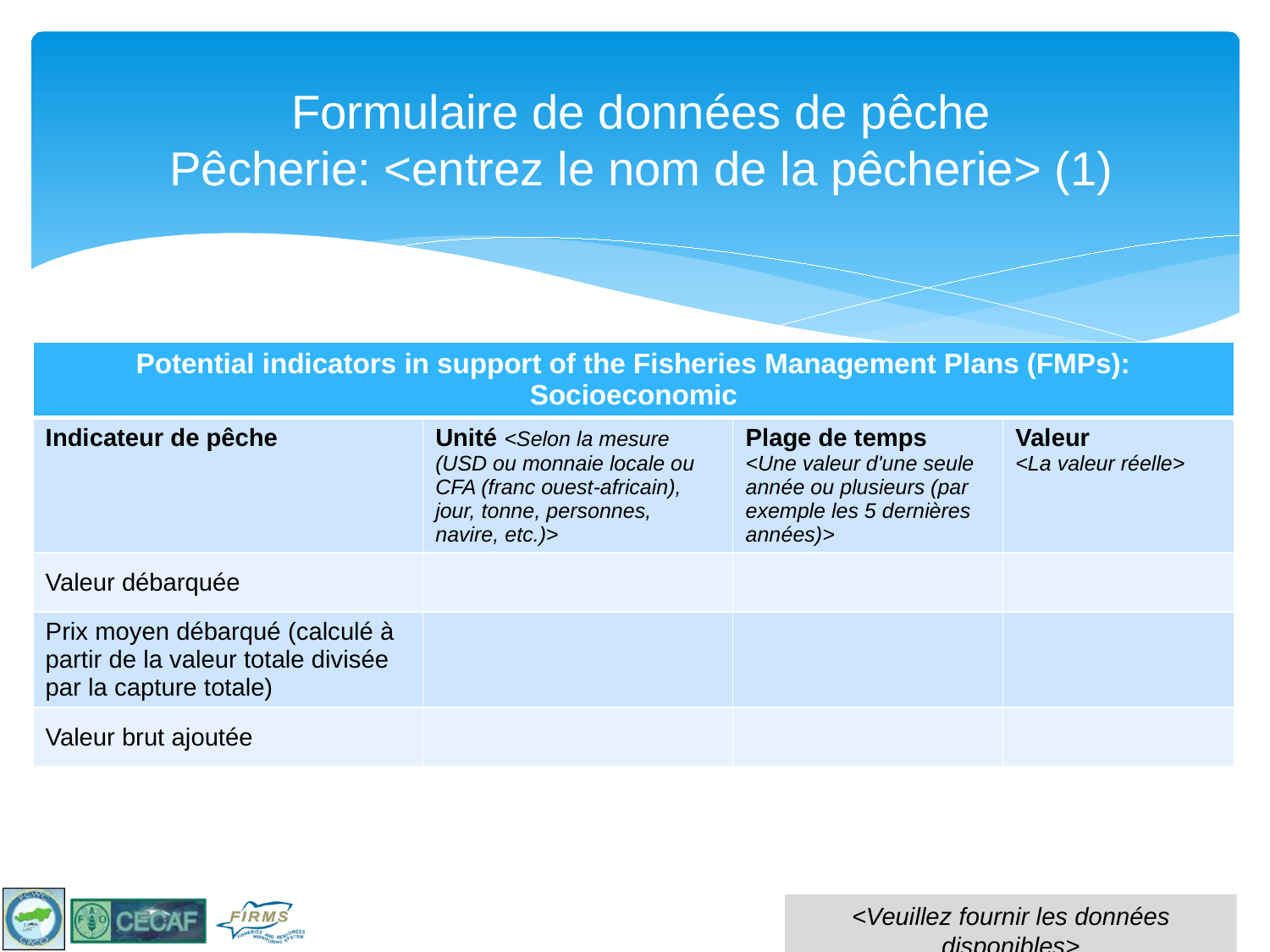

# Formulaire de données de pêche Pêcherie: <entrez le nom de la pêcherie> (1)

| Potential indicators in support of the Fisheries Management Plans (FMPs): Socioeconomic |  |  |  |
| --- | --- | --- | --- |
| Indicateur de pêche | Unité <Selon la mesure (USD ou monnaie locale ou CFA (franc ouest-africain), jour, tonne, personnes, navire, etc.)> | Plage de temps <Une valeur d'une seule année ou plusieurs (par exemple les 5 dernières années)> | Valeur <La valeur réelle> |
| Valeur débarquée |  |  |  |
| Prix moyen débarqué (calculé à partir de la valeur totale divisée par la capture totale) |  |  |  |
| Valeur brut ajoutée |  |  |  |
<Veuillez fournir les données disponibles>